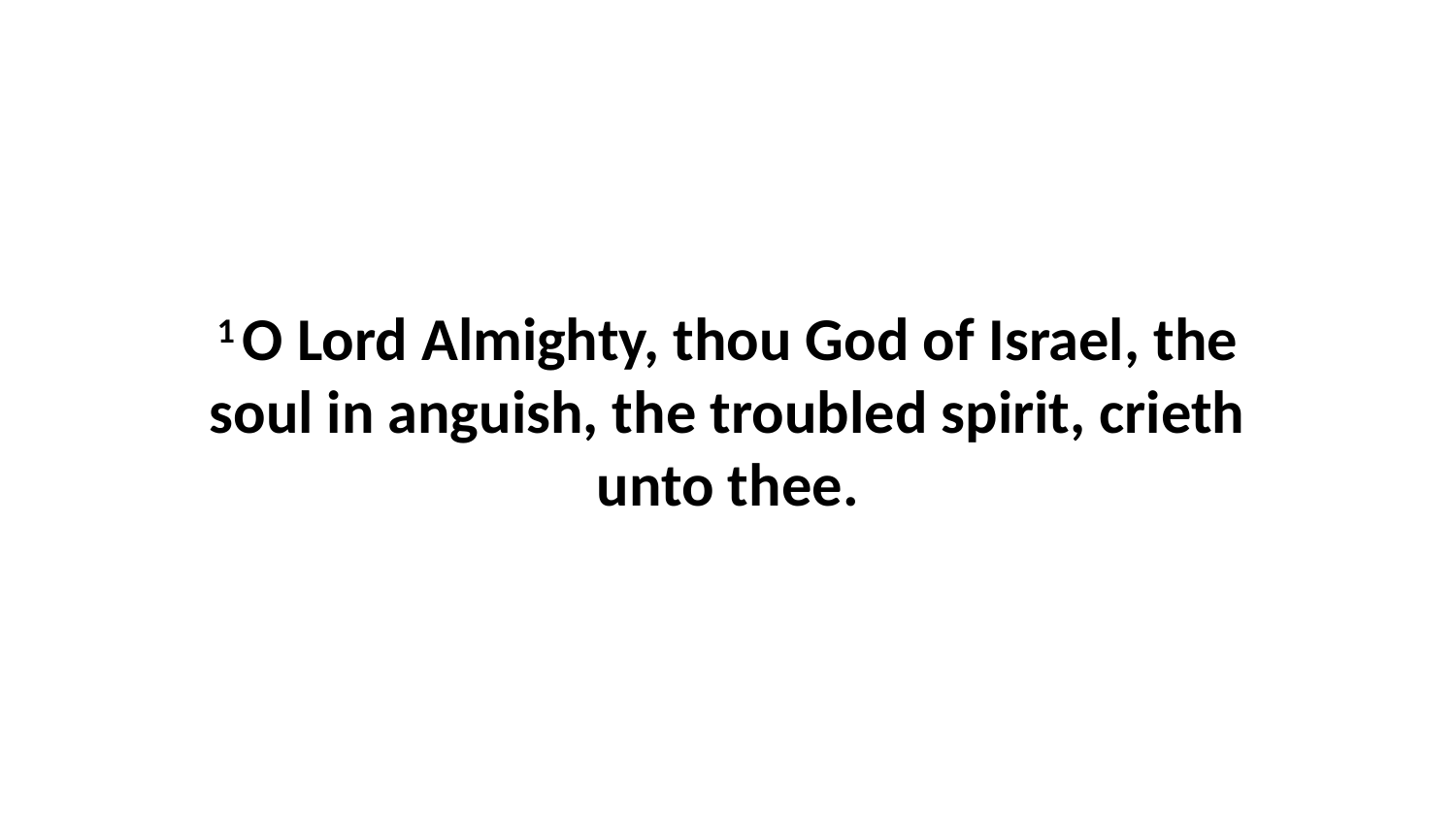

1 O Lord Almighty, thou God of Israel, the soul in anguish, the troubled spirit, crieth unto thee.